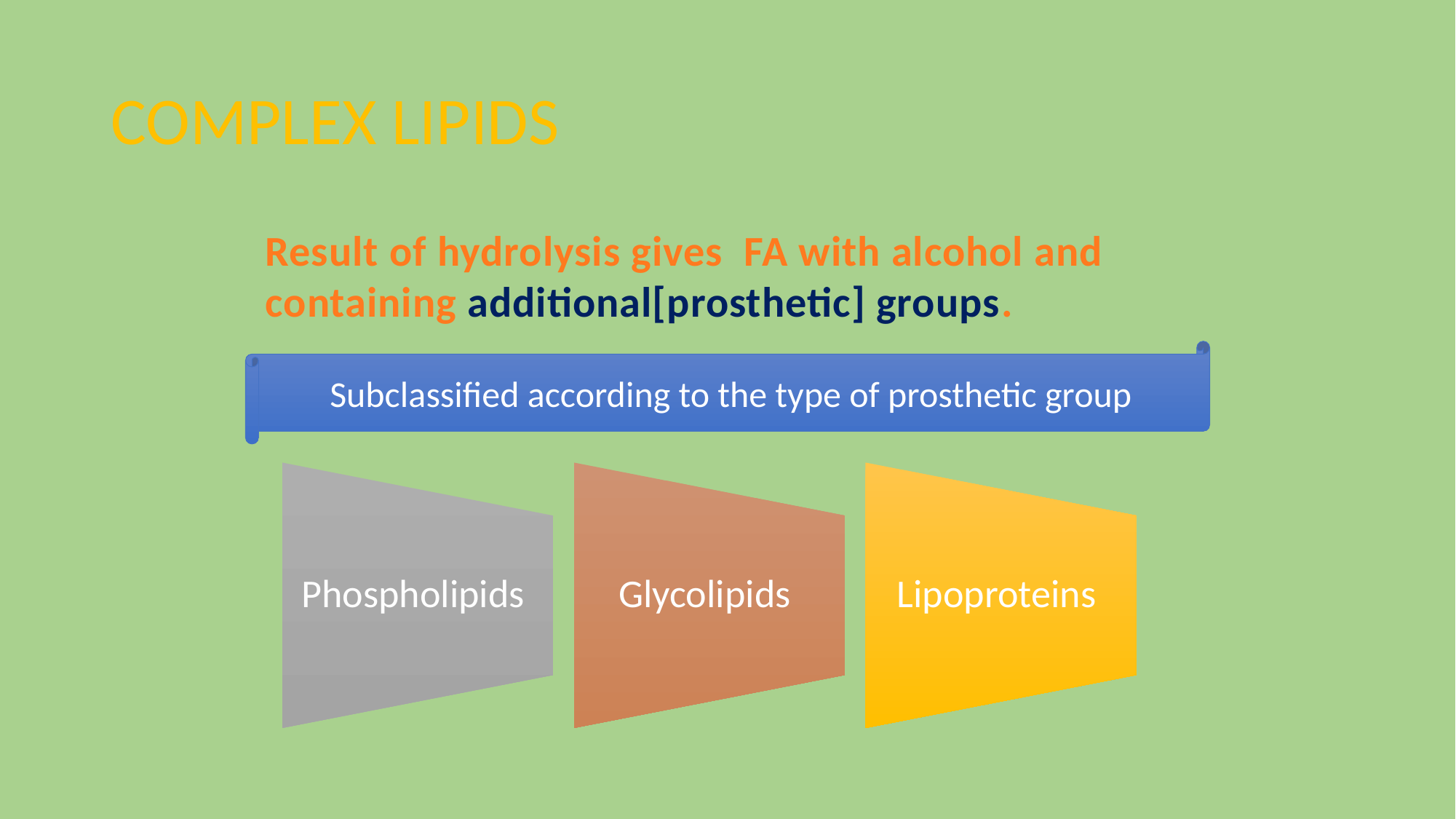

# Complex lipids
Result of hydrolysis gives  FA with alcohol and containing additional[prosthetic] groups.
Subclassified according to the type of prosthetic group
Phospholipids
Glycolipids
Lipoproteins